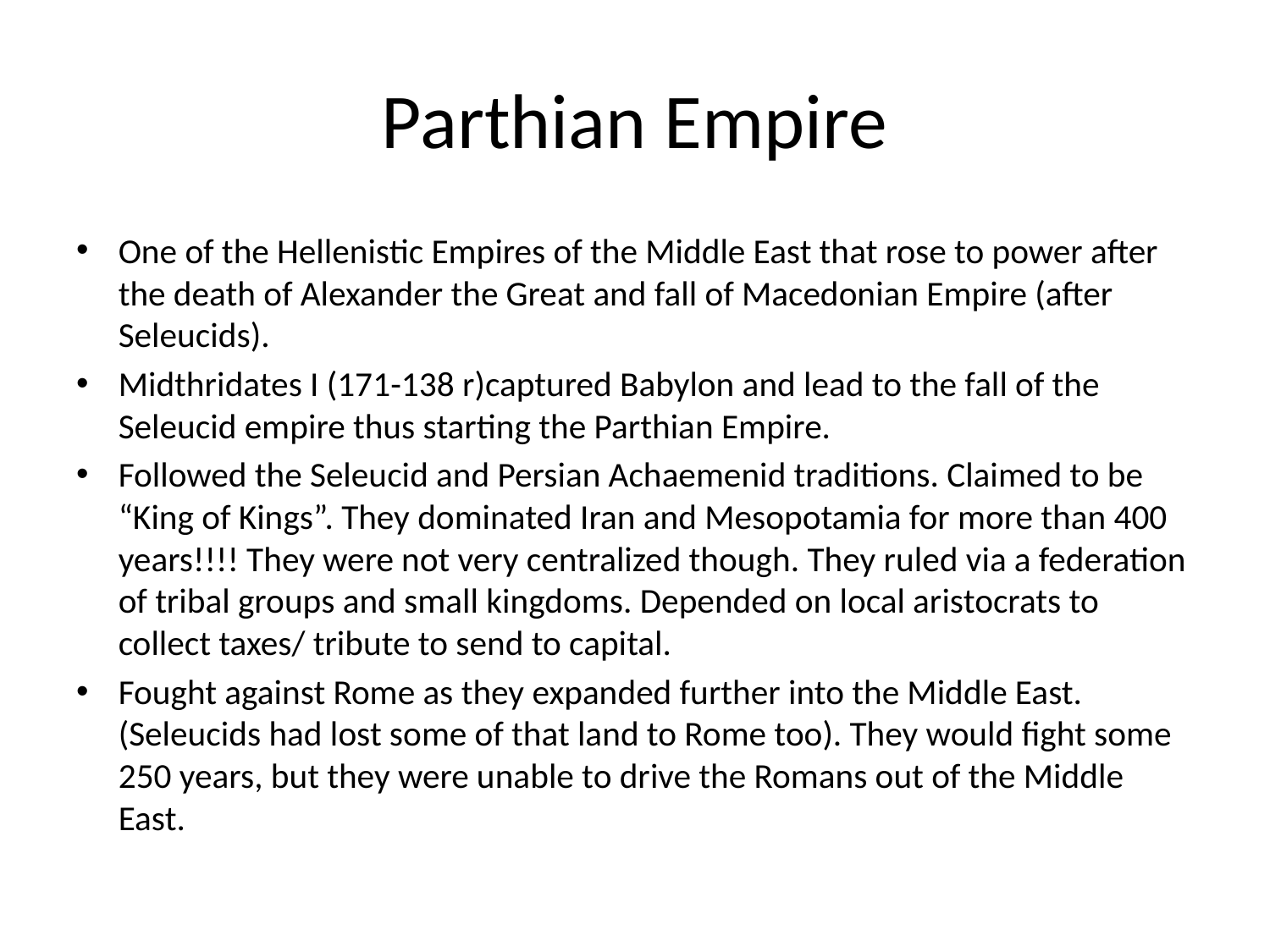

# Parthian Empire
One of the Hellenistic Empires of the Middle East that rose to power after the death of Alexander the Great and fall of Macedonian Empire (after Seleucids).
Midthridates I (171-138 r)captured Babylon and lead to the fall of the Seleucid empire thus starting the Parthian Empire.
Followed the Seleucid and Persian Achaemenid traditions. Claimed to be “King of Kings”. They dominated Iran and Mesopotamia for more than 400 years!!!! They were not very centralized though. They ruled via a federation of tribal groups and small kingdoms. Depended on local aristocrats to collect taxes/ tribute to send to capital.
Fought against Rome as they expanded further into the Middle East. (Seleucids had lost some of that land to Rome too). They would fight some 250 years, but they were unable to drive the Romans out of the Middle East.